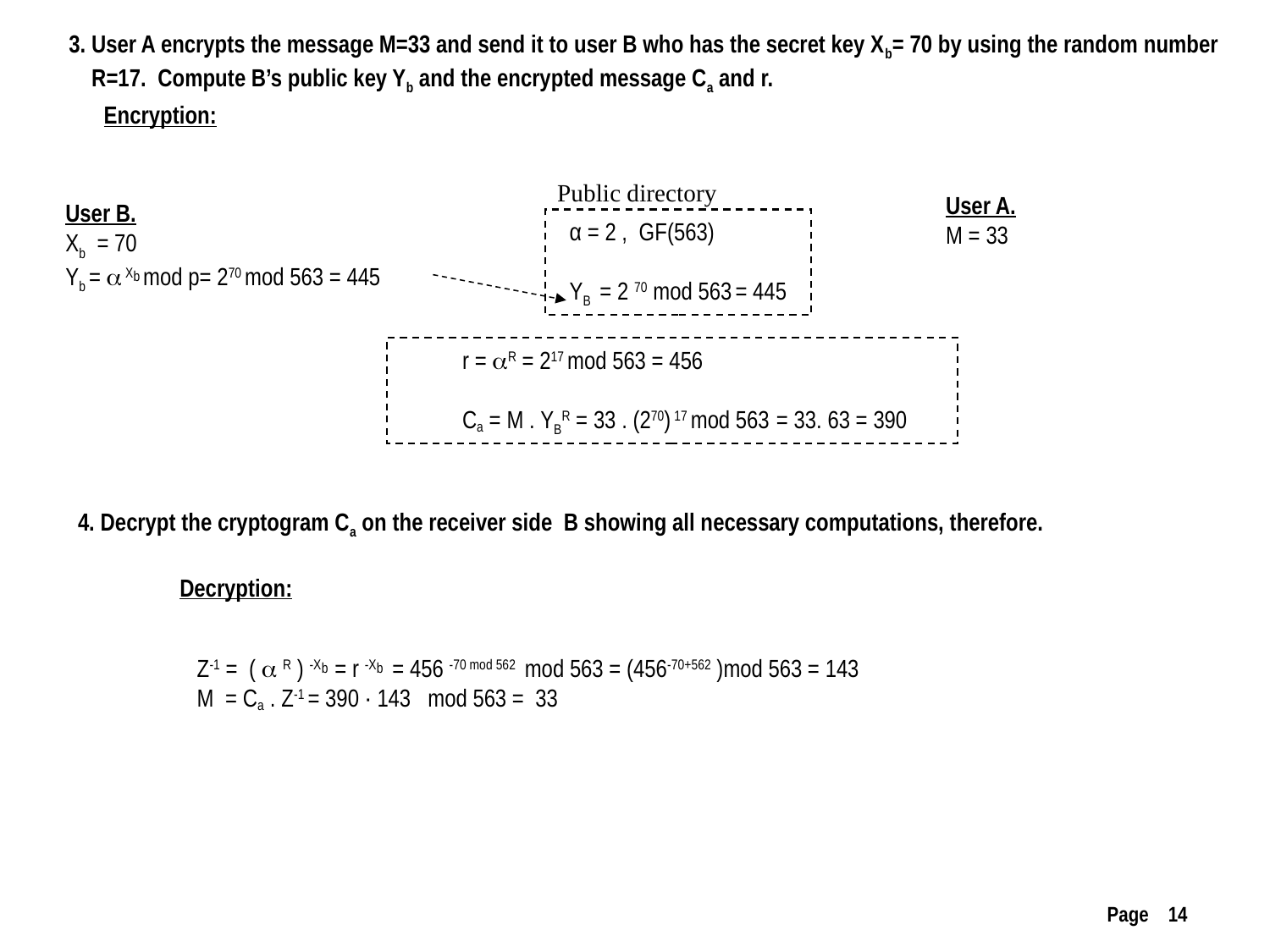

3. User A encrypts the message M=33 and send it to user B who has the secret key Xb= 70 by using the random number
    R=17.  Compute B’s public key Yb and the encrypted message Ca and r.
Encryption:
Public directory
User A.
M = 33
User B.
Xb  = 70
Yb = α Xb mod p= 270 mod 563 = 445
  α = 2 ,  GF(563)

  YB  = 2 70 mod 563 = 445

           r = αR = 217 mod 563 = 456

           Ca = M . YBR = 33 . (270) 17 mod 563  = 33. 63 = 390
4. Decrypt the cryptogram Ca on the receiver side  B showing all necessary computations, therefore.
Decryption:
Z-1 =  ( α R ) -Xb  = r -Xb  = 456 -70 mod 562  mod 563 = (456-70+562 )mod 563 = 143
M  = Ca . Z-1 = 390 · 143   mod 563 =  33